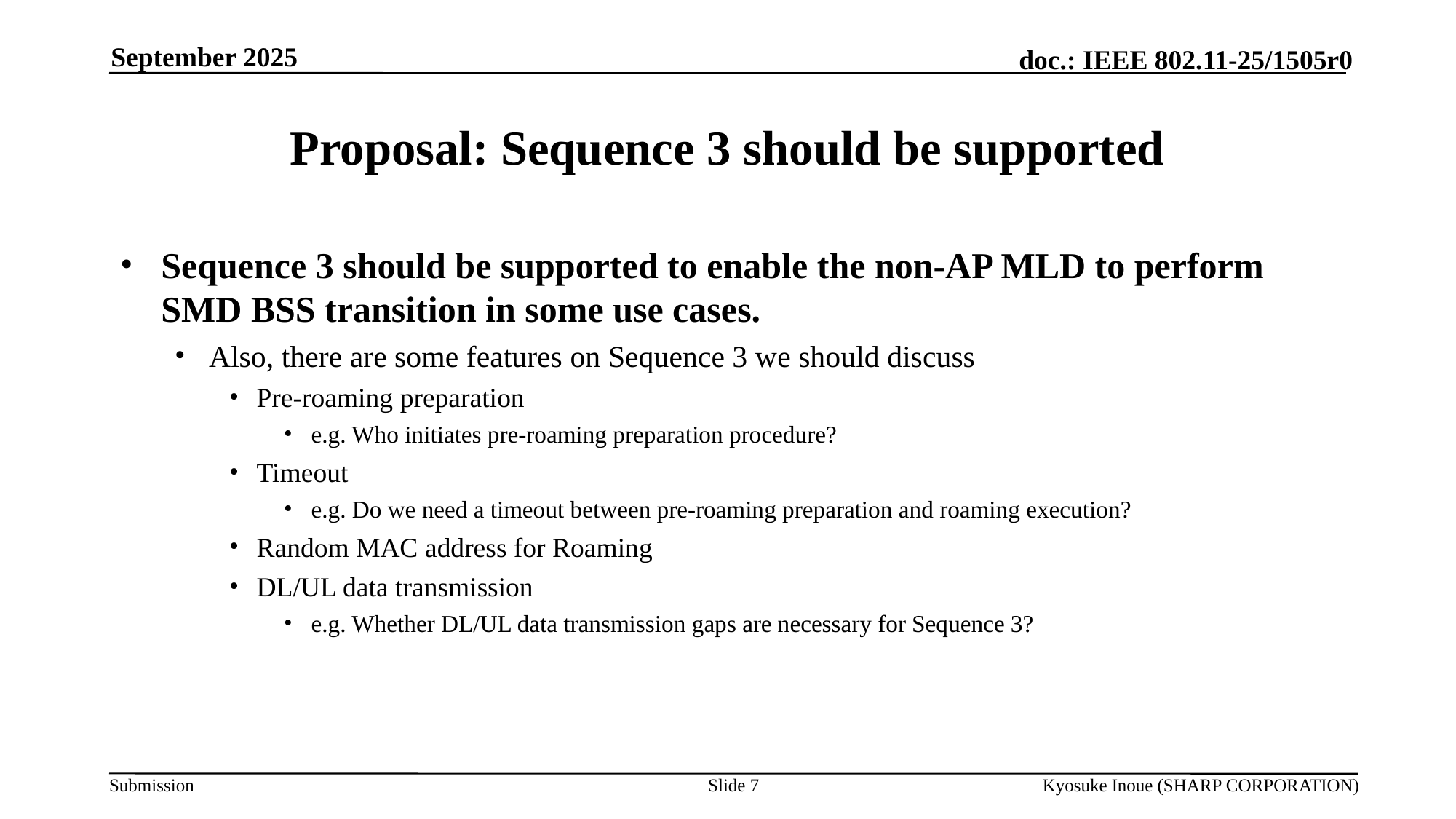

September 2025
# Proposal: Sequence 3 should be supported
Sequence 3 should be supported to enable the non-AP MLD to perform SMD BSS transition in some use cases.
Also, there are some features on Sequence 3 we should discuss
Pre-roaming preparation
e.g. Who initiates pre-roaming preparation procedure?
Timeout
e.g. Do we need a timeout between pre-roaming preparation and roaming execution?
Random MAC address for Roaming
DL/UL data transmission
e.g. Whether DL/UL data transmission gaps are necessary for Sequence 3?
Slide 7
Kyosuke Inoue (SHARP CORPORATION)